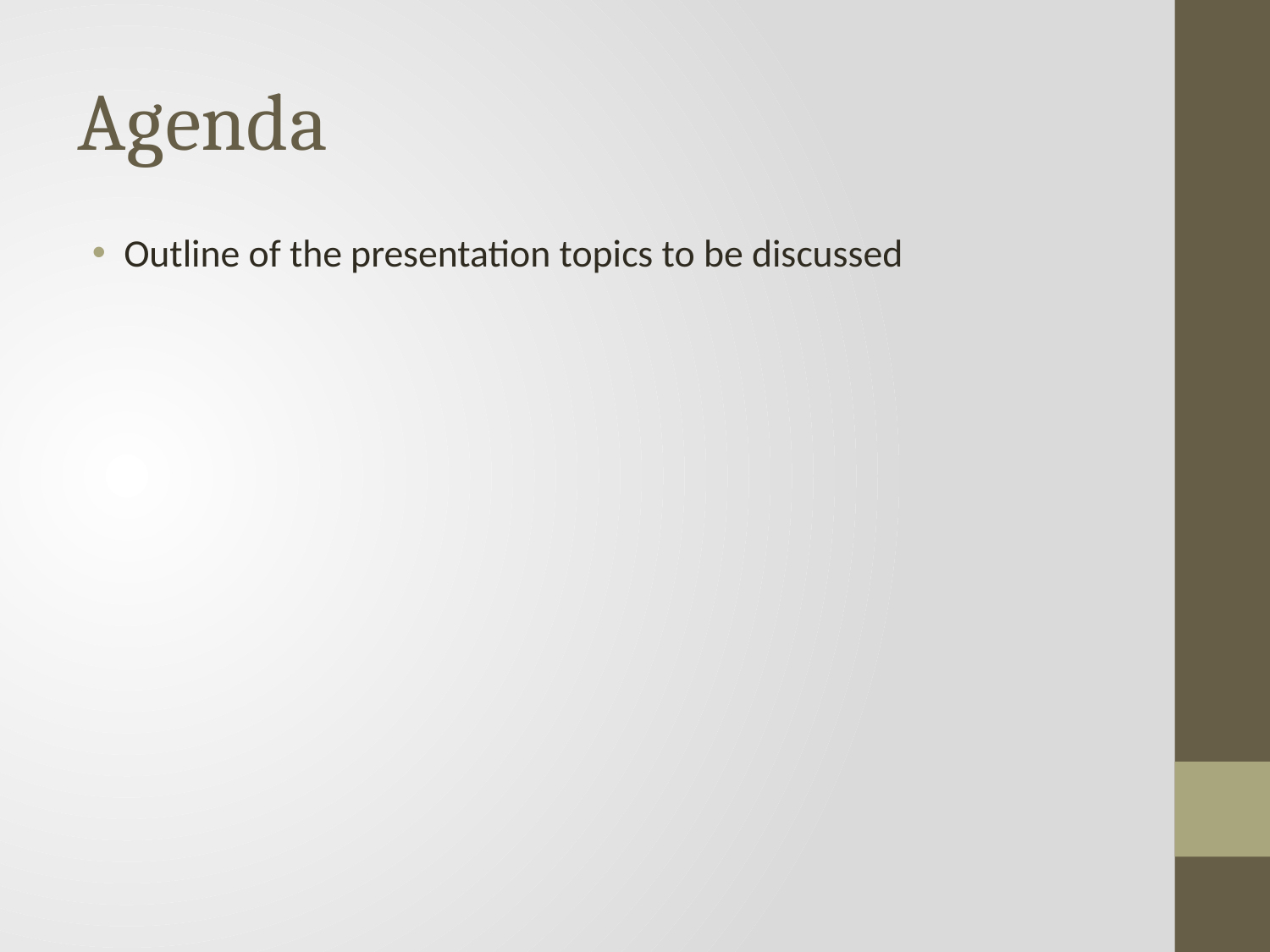

# Agenda
Outline of the presentation topics to be discussed